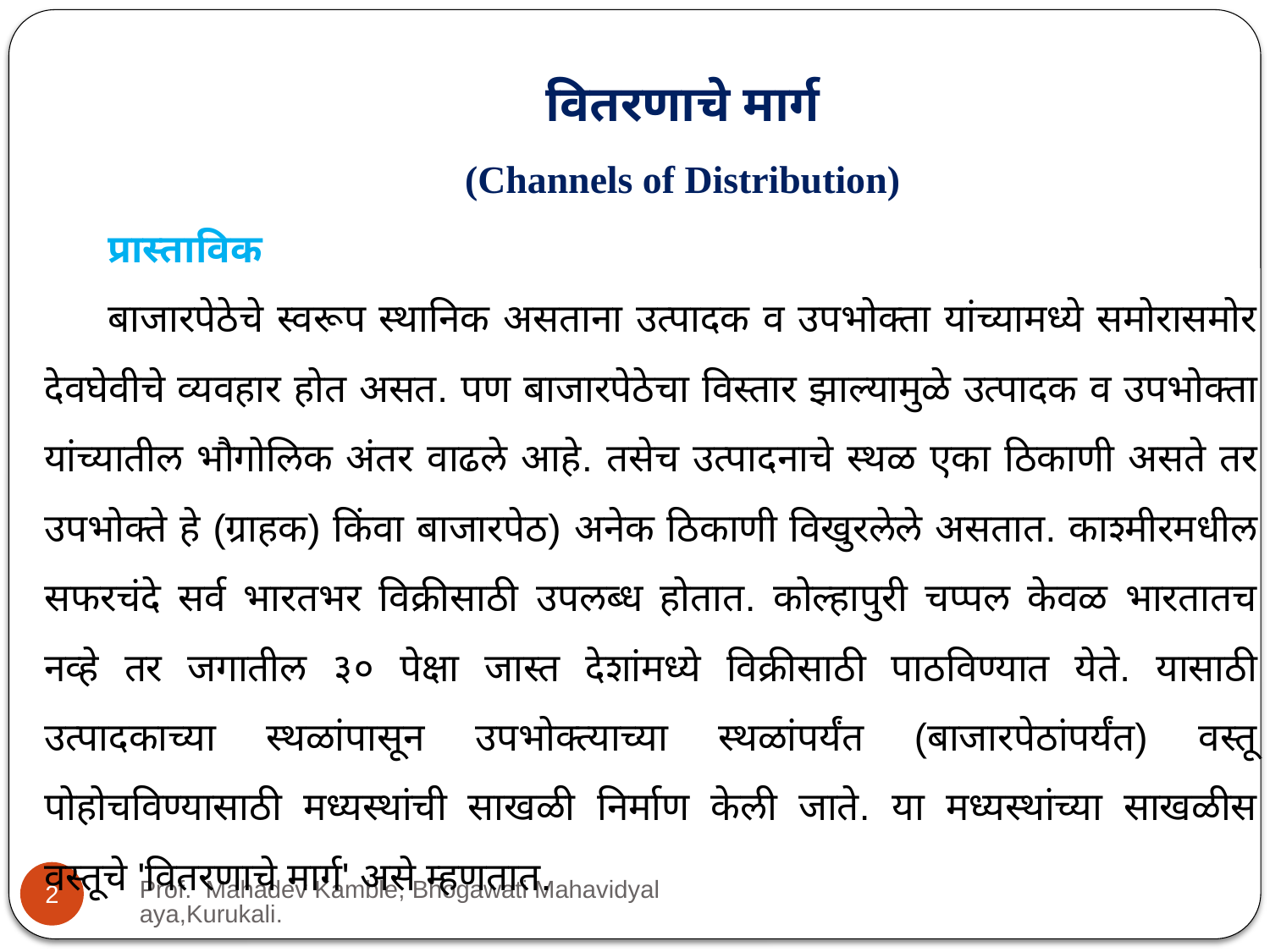

वितरणाचे मार्ग
(Channels of Distribution)
प्रास्ताविक
बाजारपेठेचे स्वरूप स्थानिक असताना उत्पादक व उपभोक्ता यांच्यामध्ये समोरासमोर देवघेवीचे व्यवहार होत असत. पण बाजारपेठेचा विस्तार झाल्यामुळे उत्पादक व उपभोक्ता यांच्यातील भौगोलिक अंतर वाढले आहे. तसेच उत्पादनाचे स्थळ एका ठिकाणी असते तर उपभोक्ते हे (ग्राहक) किंवा बाजारपेठ) अनेक ठिकाणी विखुरलेले असतात. काश्मीरमधील सफरचंदे सर्व भारतभर विक्रीसाठी उपलब्ध होतात. कोल्हापुरी चप्पल केवळ भारतातच नव्हे तर जगातील ३० पेक्षा जास्त देशांमध्ये विक्रीसाठी पाठविण्यात येते. यासाठी उत्पादकाच्या स्थळांपासून उपभोक्त्याच्या स्थळांपर्यंत (बाजारपेठांपर्यंत) वस्तू पोहोचविण्यासाठी मध्यस्थांची साखळी निर्माण केली जाते. या मध्यस्थांच्या साखळीस वस्तूचे 'वितरणाचे मार्ग' असे म्हणतात.
Prof.  Mahadev Kamble, Bhogawati Mahavidyalaya,Kurukali.
2